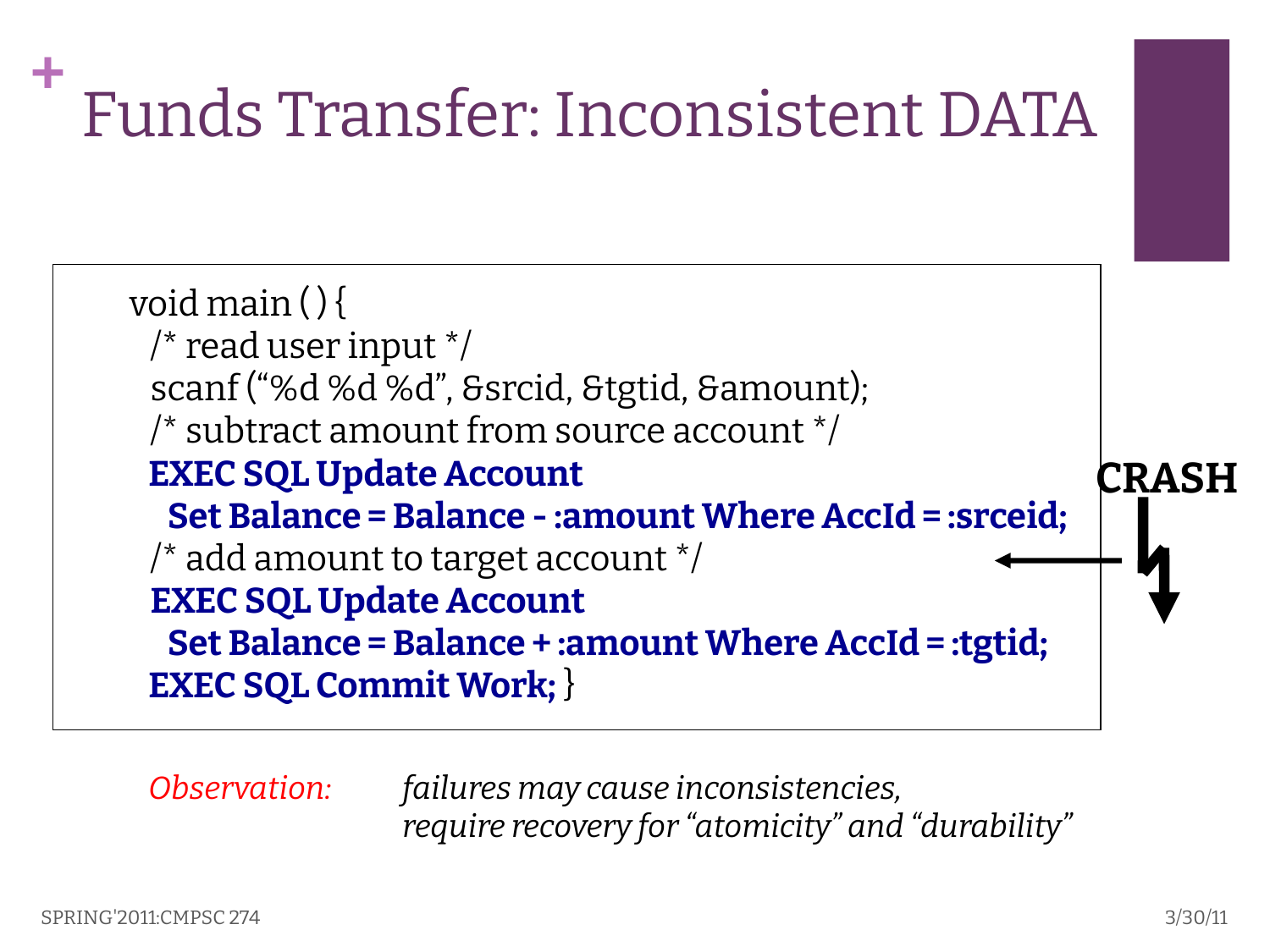

# Funds Transfer: Inconsistent DATA

void main ( ) {
   /* read user input */
   scanf (“%d %d %d”, &srcid, &tgtid, &amount);
   /* subtract amount from source account */
   EXEC SQL Update Account
      Set Balance = Balance - :amount Where AccId = :srceid;
   /* add amount to target account */
   EXEC SQL Update Account
      Set Balance = Balance + :amount Where AccId = :tgtid;
   EXEC SQL Commit Work; }

CRASH
Observation: 	failures may cause inconsistencies,
		require recovery for “atomicity” and “durability”
SPRING'2011:CMPSC 274
3/30/11